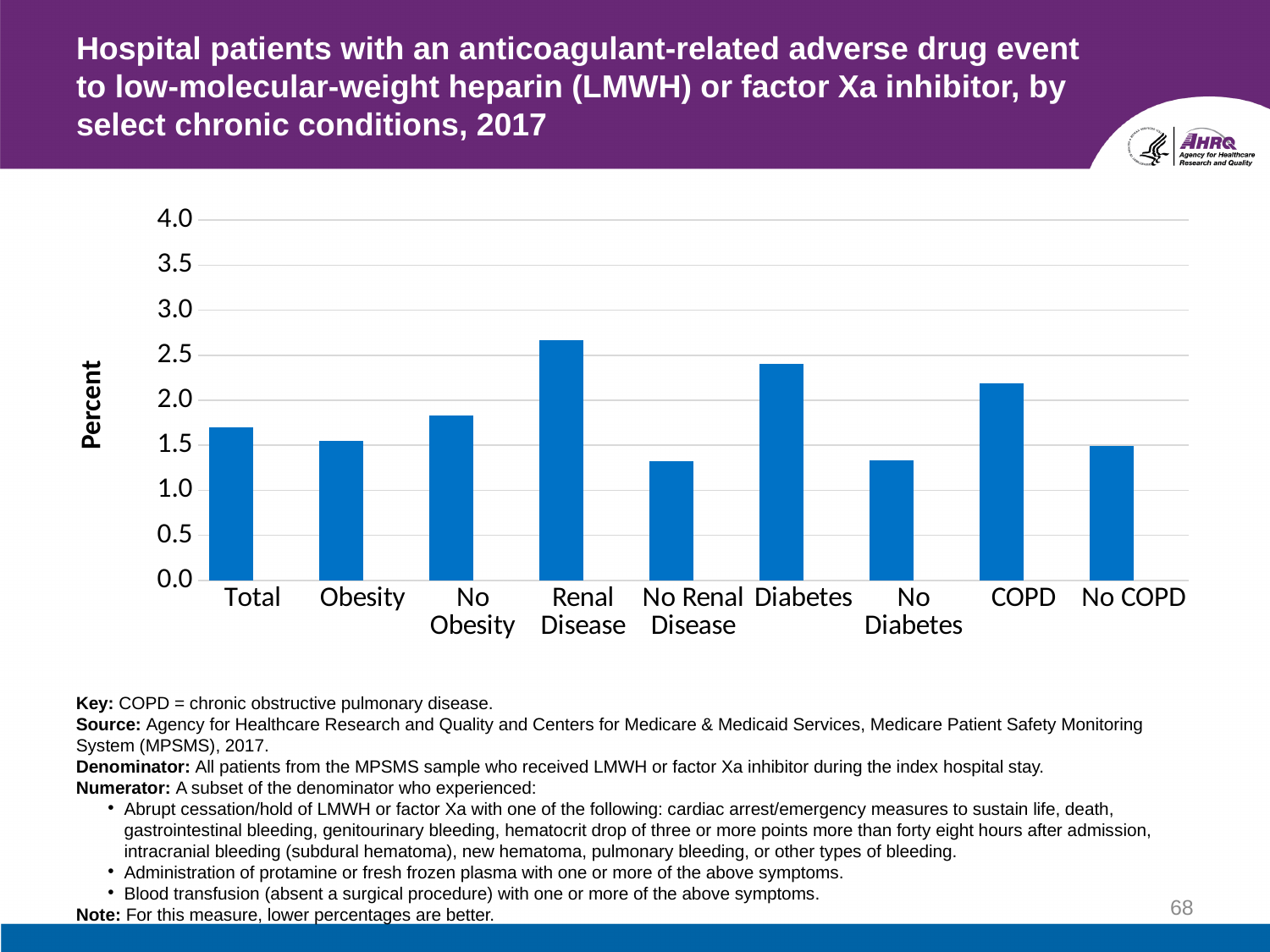

# Hospital patients with an anticoagulant-related adverse drug event to low-molecular-weight heparin (LMWH) or factor Xa inhibitor, by select chronic conditions, 2017

### Chart

| Category | Percent | Column2 |
|---|---|---|
| Total | 1.7 | None |
| Obesity | 1.55 | None |
| No Obesity | 1.83 | None |
| Renal Disease | 2.67 | None |
| No Renal Disease | 1.32 | None |
| Diabetes | 2.4 | None |
| No Diabetes | 1.33 | None |
| COPD | 2.19 | None |
| No COPD | 1.49 | None |
Key: COPD = chronic obstructive pulmonary disease.
Source: Agency for Healthcare Research and Quality and Centers for Medicare & Medicaid Services, Medicare Patient Safety Monitoring System (MPSMS), 2017.
Denominator: All patients from the MPSMS sample who received LMWH or factor Xa inhibitor during the index hospital stay.
Numerator: A subset of the denominator who experienced:
Abrupt cessation/hold of LMWH or factor Xa with one of the following: cardiac arrest/emergency measures to sustain life, death, gastrointestinal bleeding, genitourinary bleeding, hematocrit drop of three or more points more than forty eight hours after admission, intracranial bleeding (subdural hematoma), new hematoma, pulmonary bleeding, or other types of bleeding.
Administration of protamine or fresh frozen plasma with one or more of the above symptoms.
Blood transfusion (absent a surgical procedure) with one or more of the above symptoms.
Note: For this measure, lower percentages are better.
68